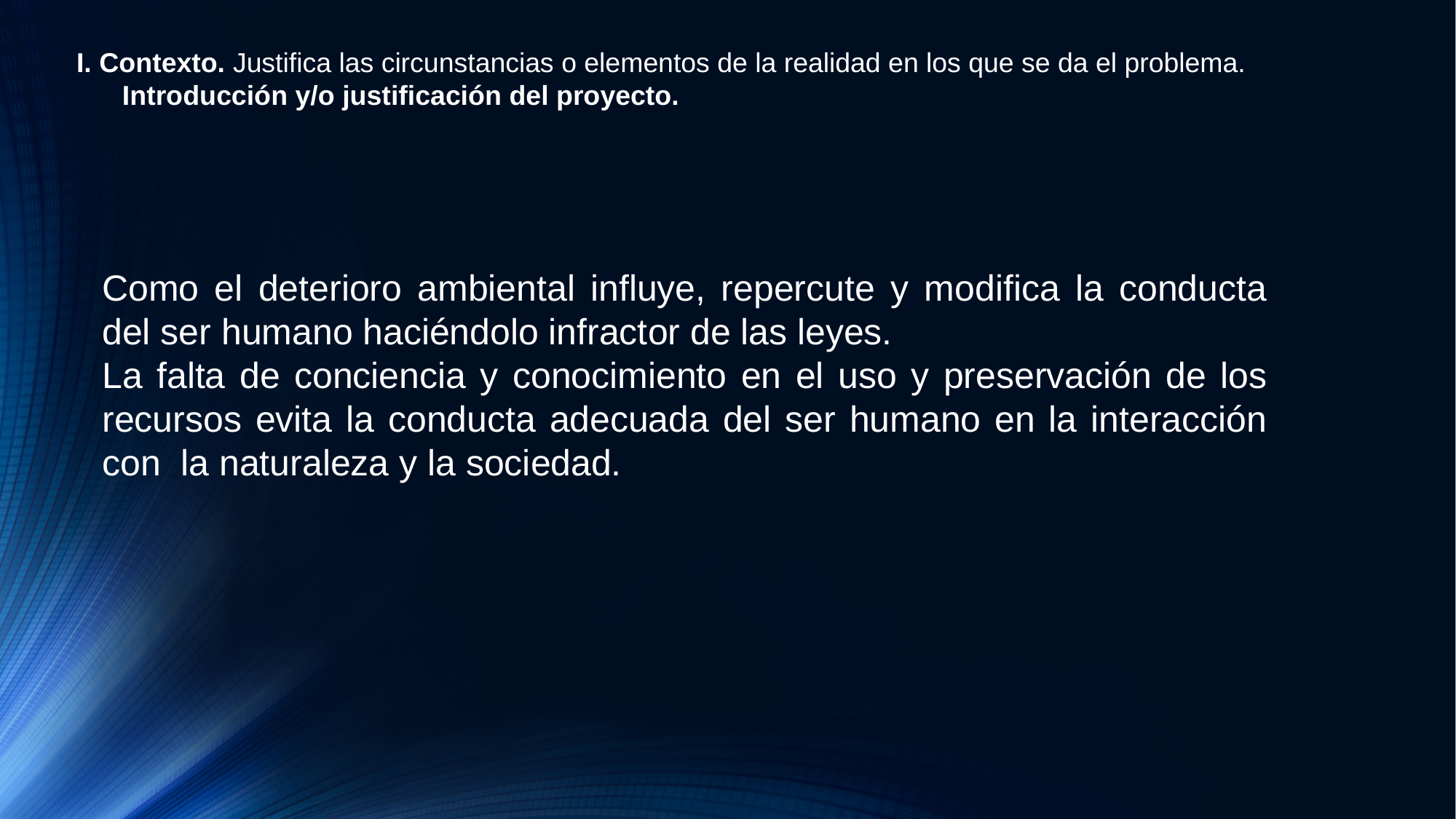

I. Contexto. Justifica las circunstancias o elementos de la realidad en los que se da el problema.
      Introducción y/o justificación del proyecto.

Como el deterioro ambiental influye, repercute y modifica la conducta del ser humano haciéndolo infractor de las leyes.
La falta de conciencia y conocimiento en el uso y preservación de los recursos evita la conducta adecuada del ser humano en la interacción con  la naturaleza y la sociedad.